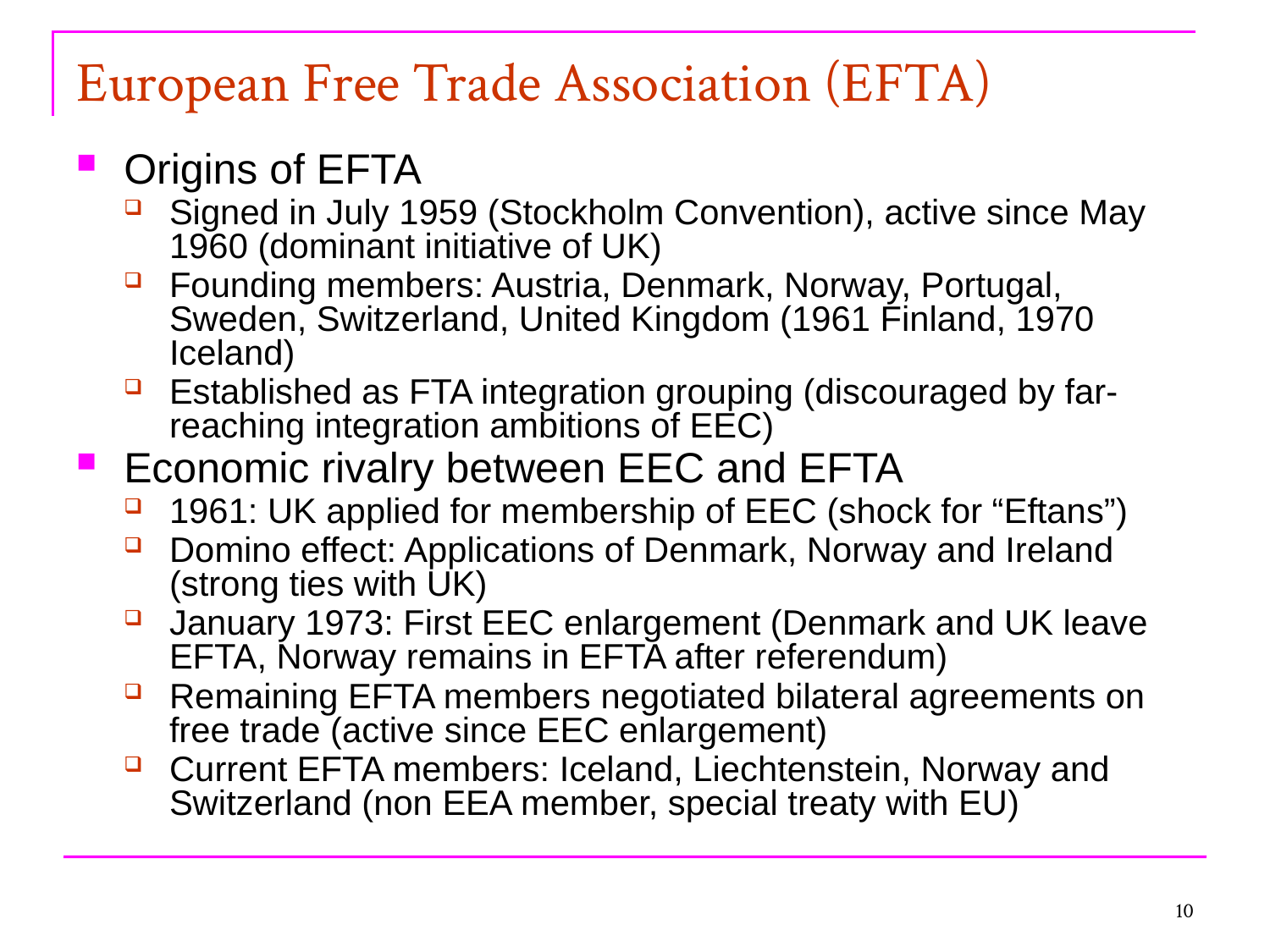

# European Free Trade Association (EFTA)
Origins of EFTA
Signed in July 1959 (Stockholm Convention), active since May 1960 (dominant initiative of UK)
Founding members: Austria, Denmark, Norway, Portugal, Sweden, Switzerland, United Kingdom (1961 Finland, 1970 Iceland)
Established as FTA integration grouping (discouraged by far-reaching integration ambitions of EEC)
Economic rivalry between EEC and EFTA
1961: UK applied for membership of EEC (shock for “Eftans”)
Domino effect: Applications of Denmark, Norway and Ireland (strong ties with UK)
January 1973: First EEC enlargement (Denmark and UK leave EFTA, Norway remains in EFTA after referendum)
Remaining EFTA members negotiated bilateral agreements on free trade (active since EEC enlargement)
Current EFTA members: Iceland, Liechtenstein, Norway and Switzerland (non EEA member, special treaty with EU)

10